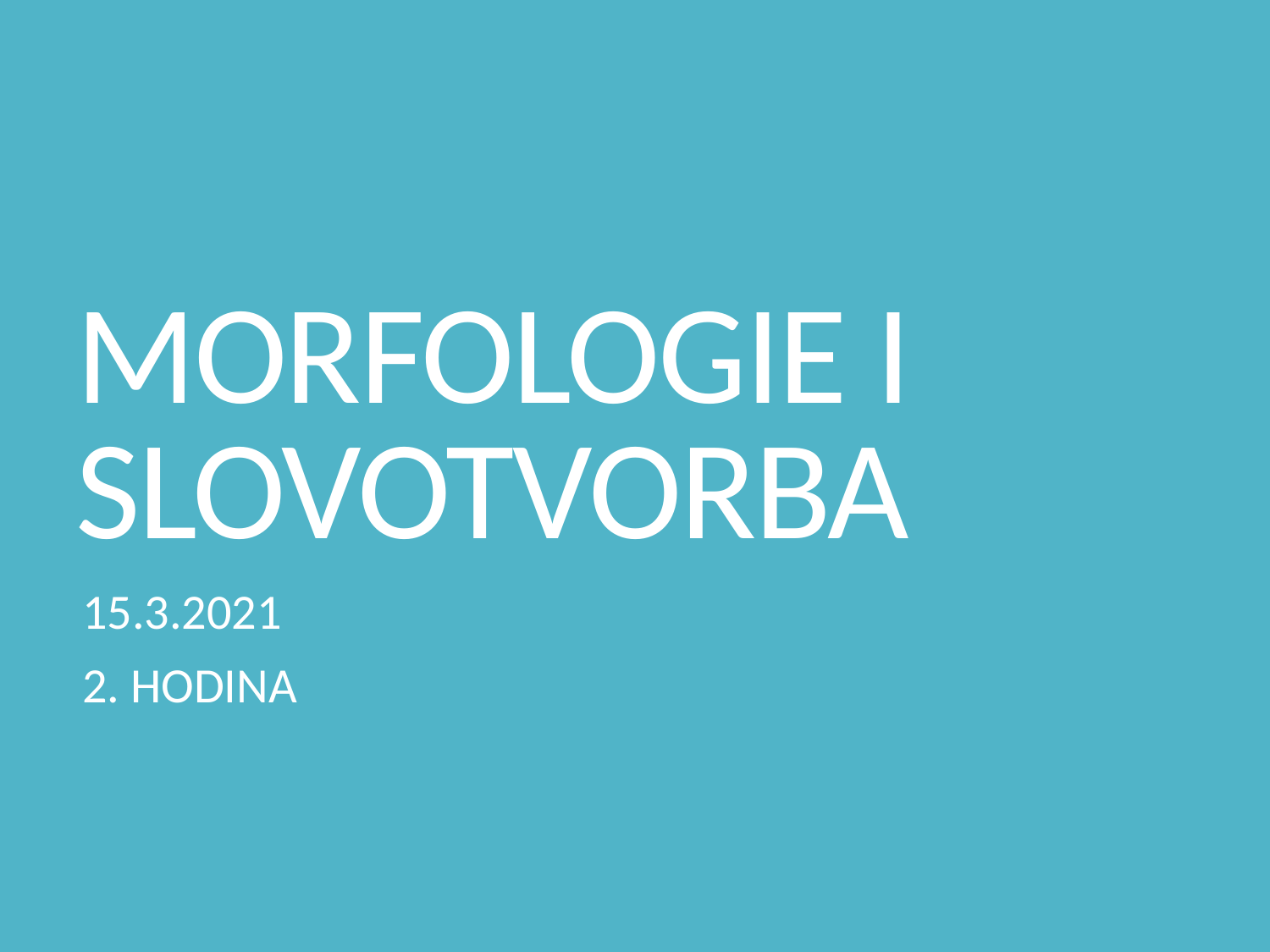

# MORFOLOGIE I SLOVOTVORBA
15.3.2021
2. HODINA